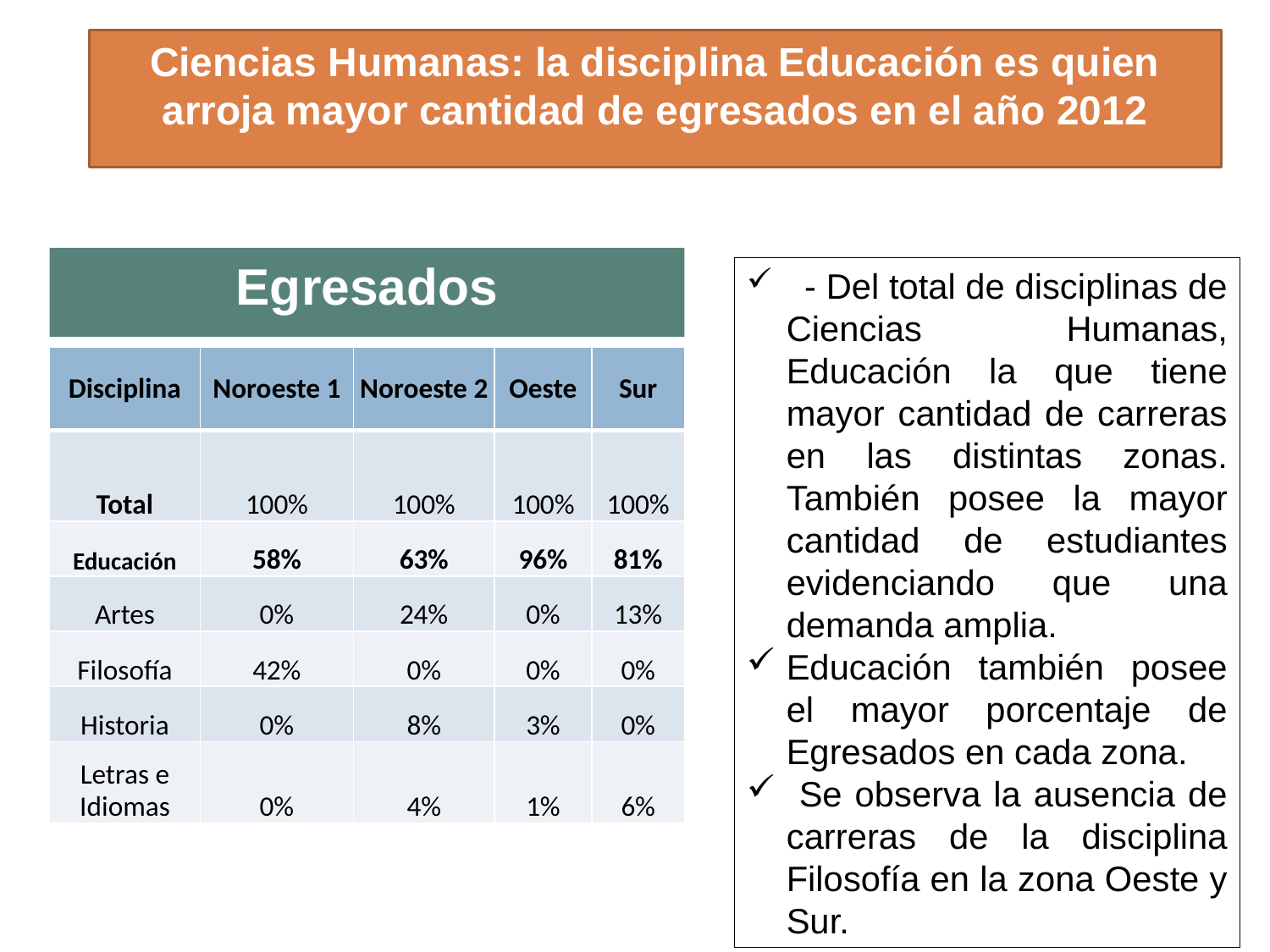

Ciencias Humanas: la disciplina Educación es quien arroja mayor cantidad de egresados en el año 2012
Egresados
  - Del total de disciplinas de Ciencias Humanas, Educación la que tiene mayor cantidad de carreras en las distintas zonas. También posee la mayor cantidad de estudiantes evidenciando que una demanda amplia.
Educación también posee el mayor porcentaje de Egresados en cada zona.
 Se observa la ausencia de carreras de la disciplina Filosofía en la zona Oeste y Sur.
| Disciplina | Noroeste 1 | Noroeste 2 | Oeste | Sur |
| --- | --- | --- | --- | --- |
| Total | 100% | 100% | 100% | 100% |
| Educación | 58% | 63% | 96% | 81% |
| Artes | 0% | 24% | 0% | 13% |
| Filosofía | 42% | 0% | 0% | 0% |
| Historia | 0% | 8% | 3% | 0% |
| Letras e Idiomas | 0% | 4% | 1% | 6% |